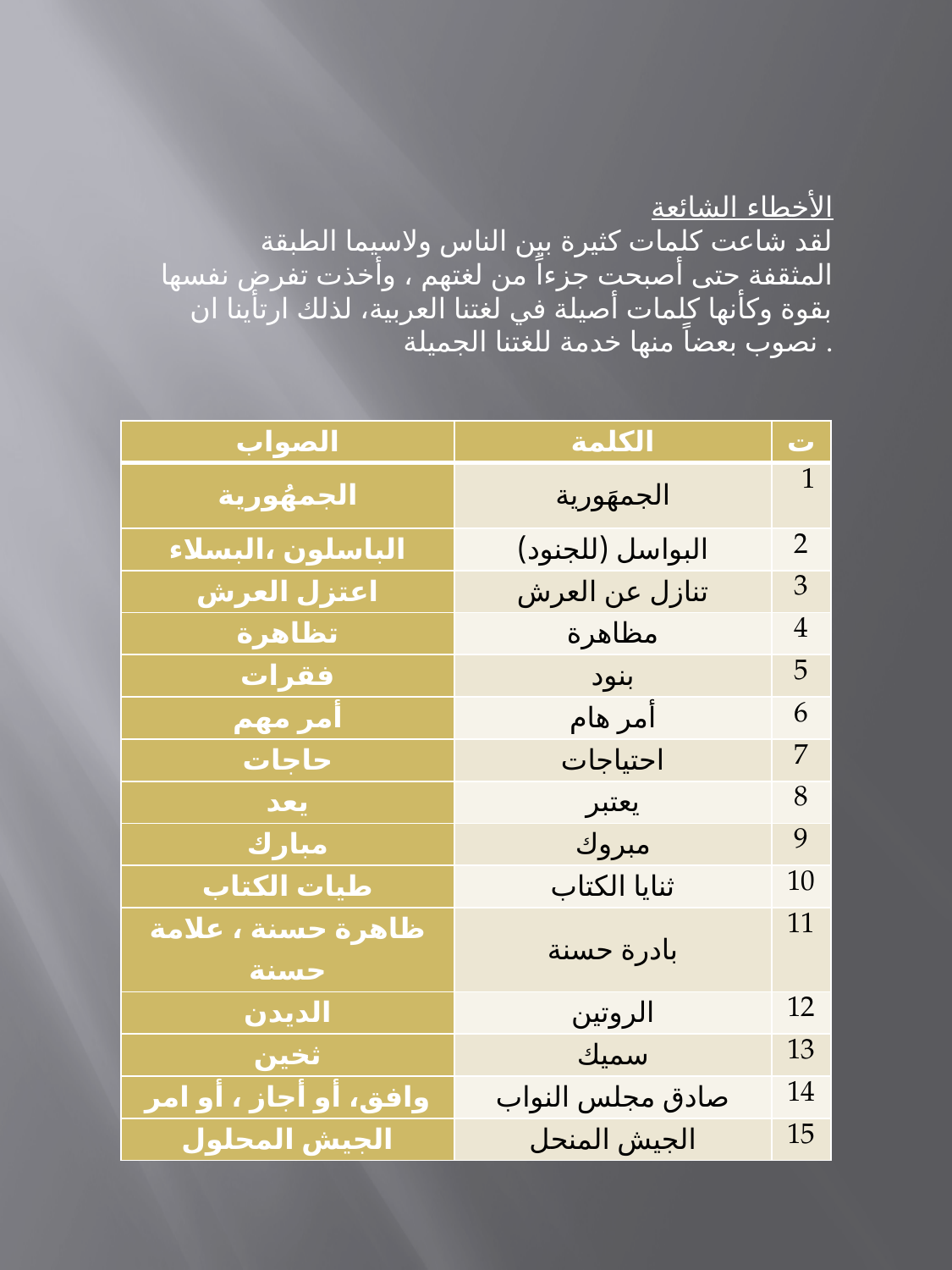

الأخطاء الشائعة
     لقد شاعت كلمات كثيرة بين الناس ولاسيما الطبقة المثقفة حتى أصبحت جزءاً من لغتهم ، وأخذت تفرض نفسها بقوة وكأنها كلمات أصيلة في لغتنا العربية، لذلك ارتأينا ان نصوب بعضاً منها خدمة للغتنا الجميلة .
| الصواب | الكلمة | ت |
| --- | --- | --- |
| الجمهُورية | الجمهَورية | 1 |
| الباسلون ،البسلاء | البواسل (للجنود) | 2 |
| اعتزل العرش | تنازل عن العرش | 3 |
| تظاهرة | مظاهرة | 4 |
| فقرات | بنود | 5 |
| أمر مهم | أمر هام | 6 |
| حاجات | احتياجات | 7 |
| يعد | يعتبر | 8 |
| مبارك | مبروك | 9 |
| طيات الكتاب | ثنايا الكتاب | 10 |
| ظاهرة حسنة ، علامة حسنة | بادرة حسنة | 11 |
| الديدن | الروتين | 12 |
| ثخين | سميك | 13 |
| وافق، أو أجاز ، أو امر | صادق مجلس النواب | 14 |
| الجيش المحلول | الجيش المنحل | 15 |

#